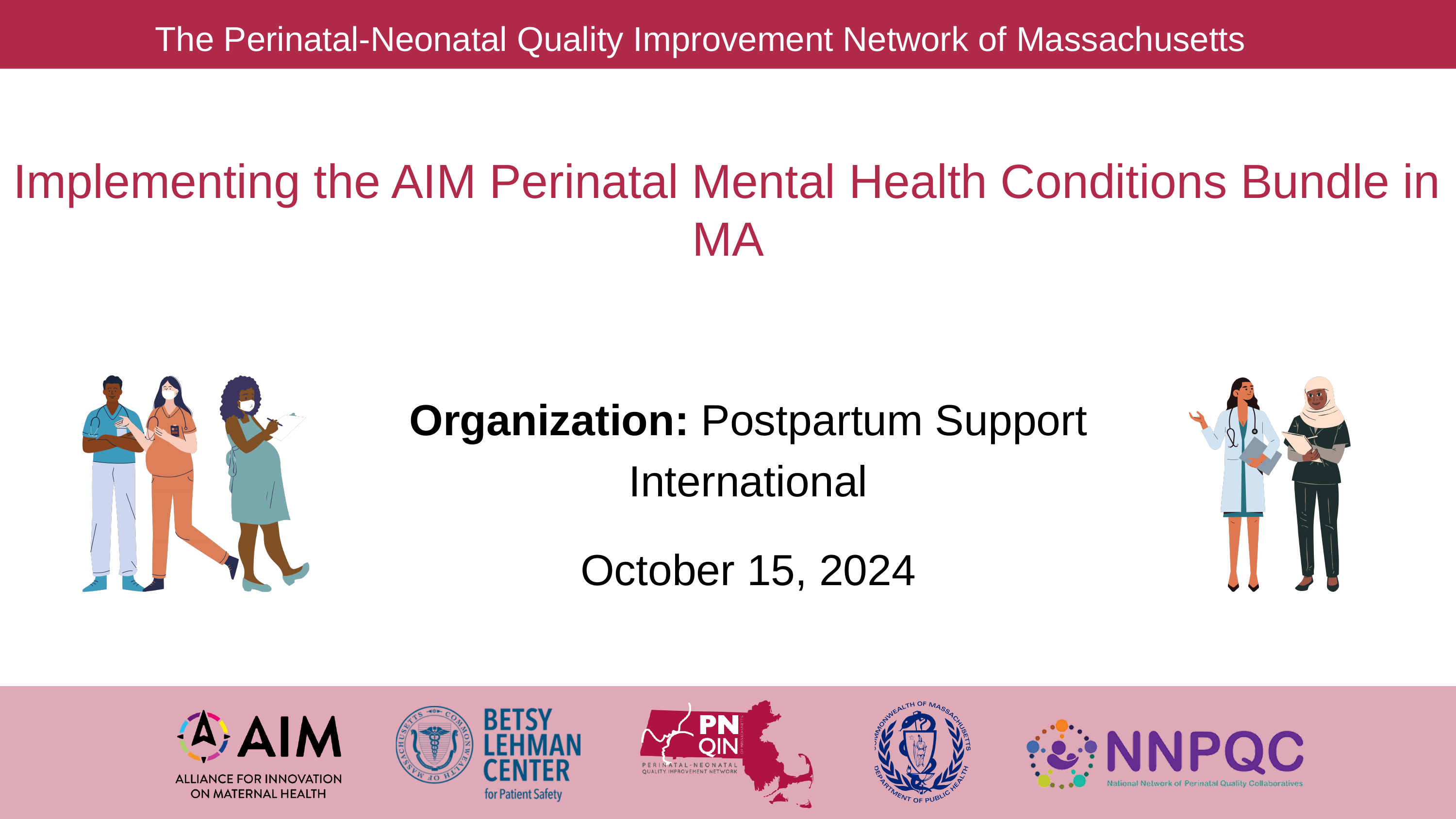

The Perinatal-Neonatal Quality Improvement Network of Massachusetts
Implementing the AIM Perinatal Mental Health Conditions Bundle in MA

Organization: Postpartum Support International

October 15, 2024